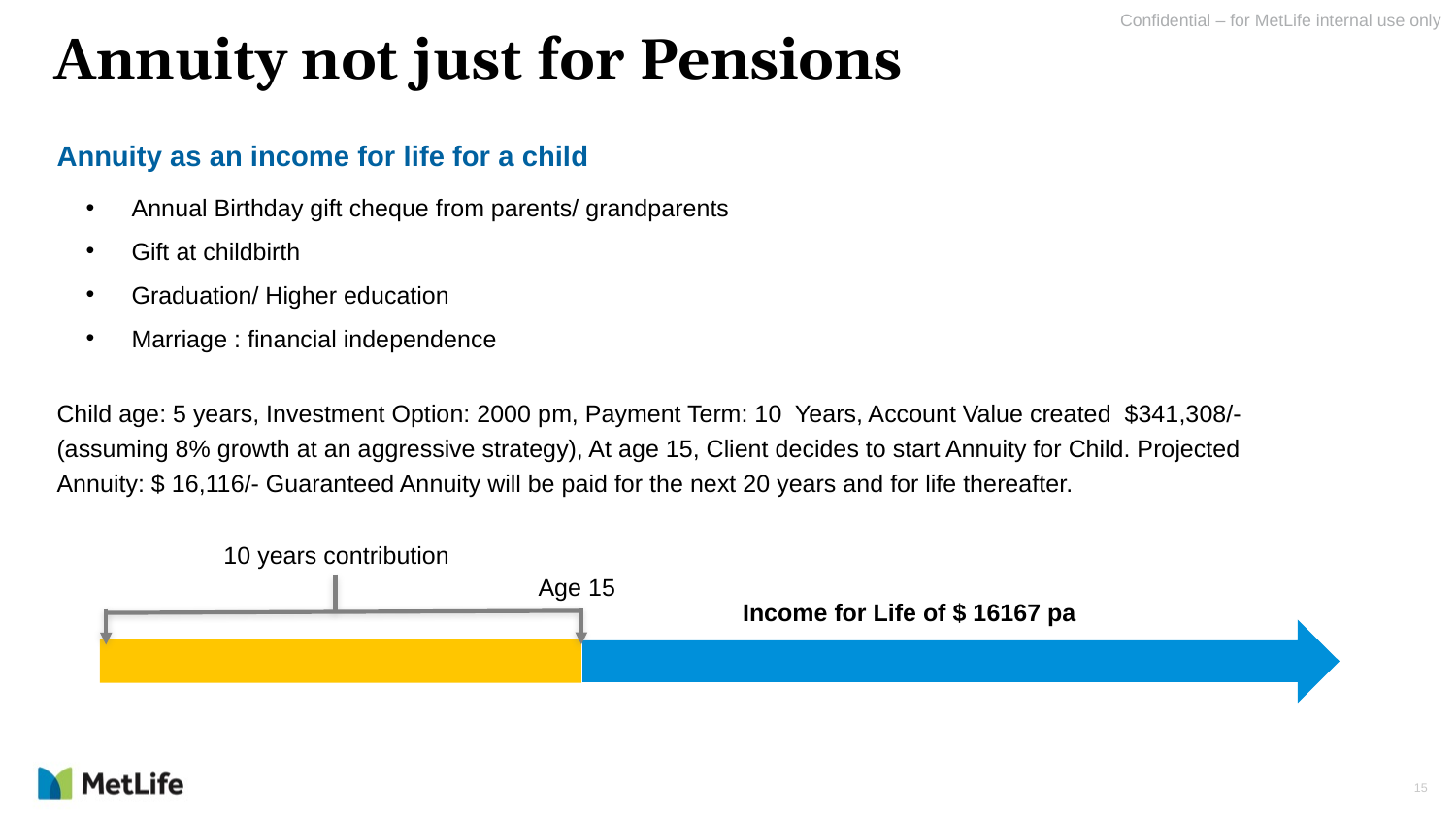

# Annuity not just for Pensions
Annuity as an income for life for a child
Annual Birthday gift cheque from parents/ grandparents
Gift at childbirth
Graduation/ Higher education
Marriage : financial independence

Child age: 5 years, Investment Option: 2000 pm, Payment Term: 10  Years, Account Value created  $341,308/- (assuming 8% growth at an aggressive strategy), At age 15, Client decides to start Annuity for Child. Projected Annuity: $ 16,116/- Guaranteed Annuity will be paid for the next 20 years and for life thereafter.
10 years contribution
Age 15
Income for Life of $ 16167 pa

15